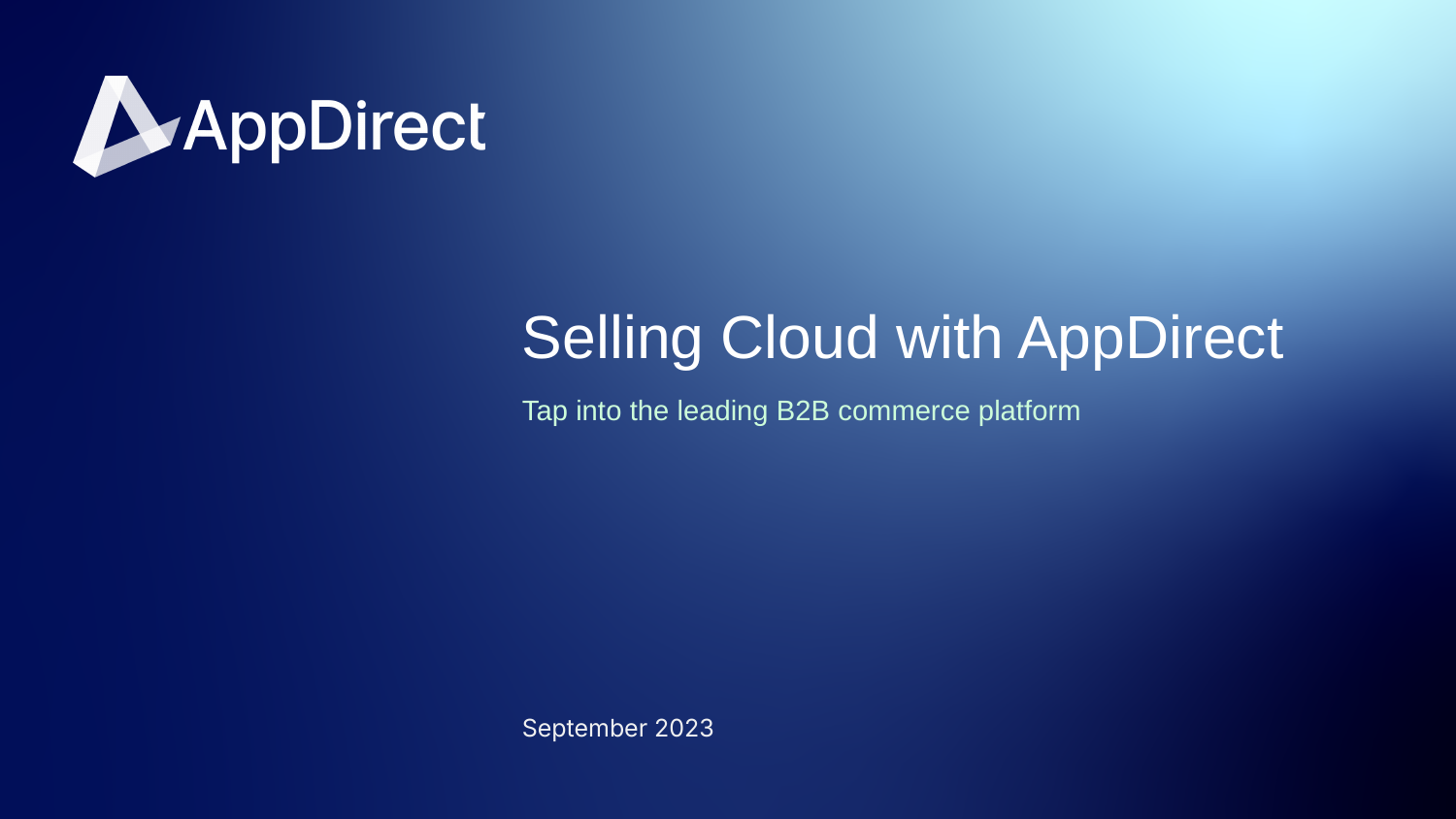

# Selling Cloud with AppDirect
Tap into the leading B2B commerce platform
September 2023